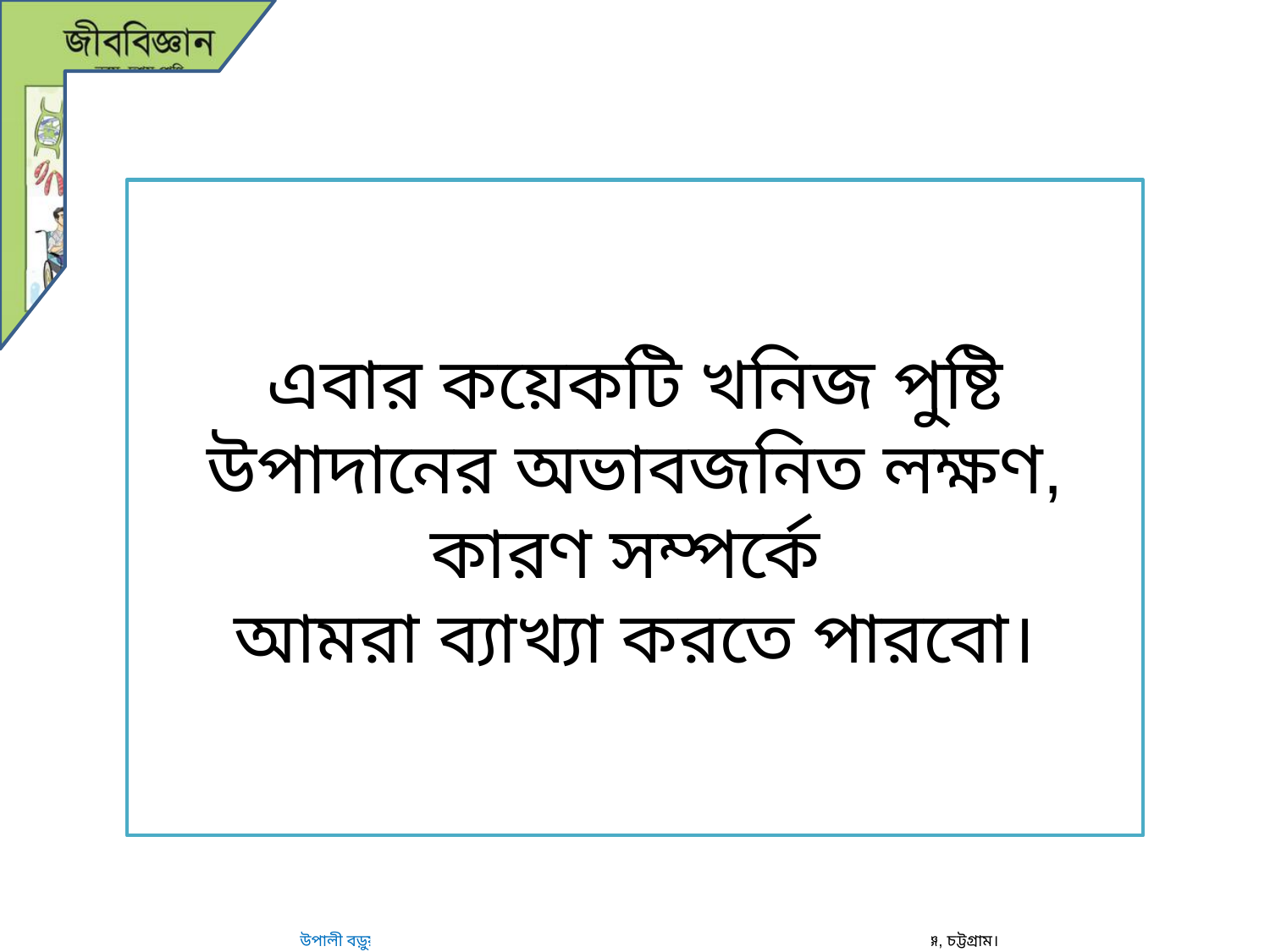

এবার কয়েকটি খনিজ পুষ্টি উপাদানের অভাবজনিত লক্ষণ, কারণ সম্পর্কে
আমরা ব্যাখ্যা করতে পারবো।